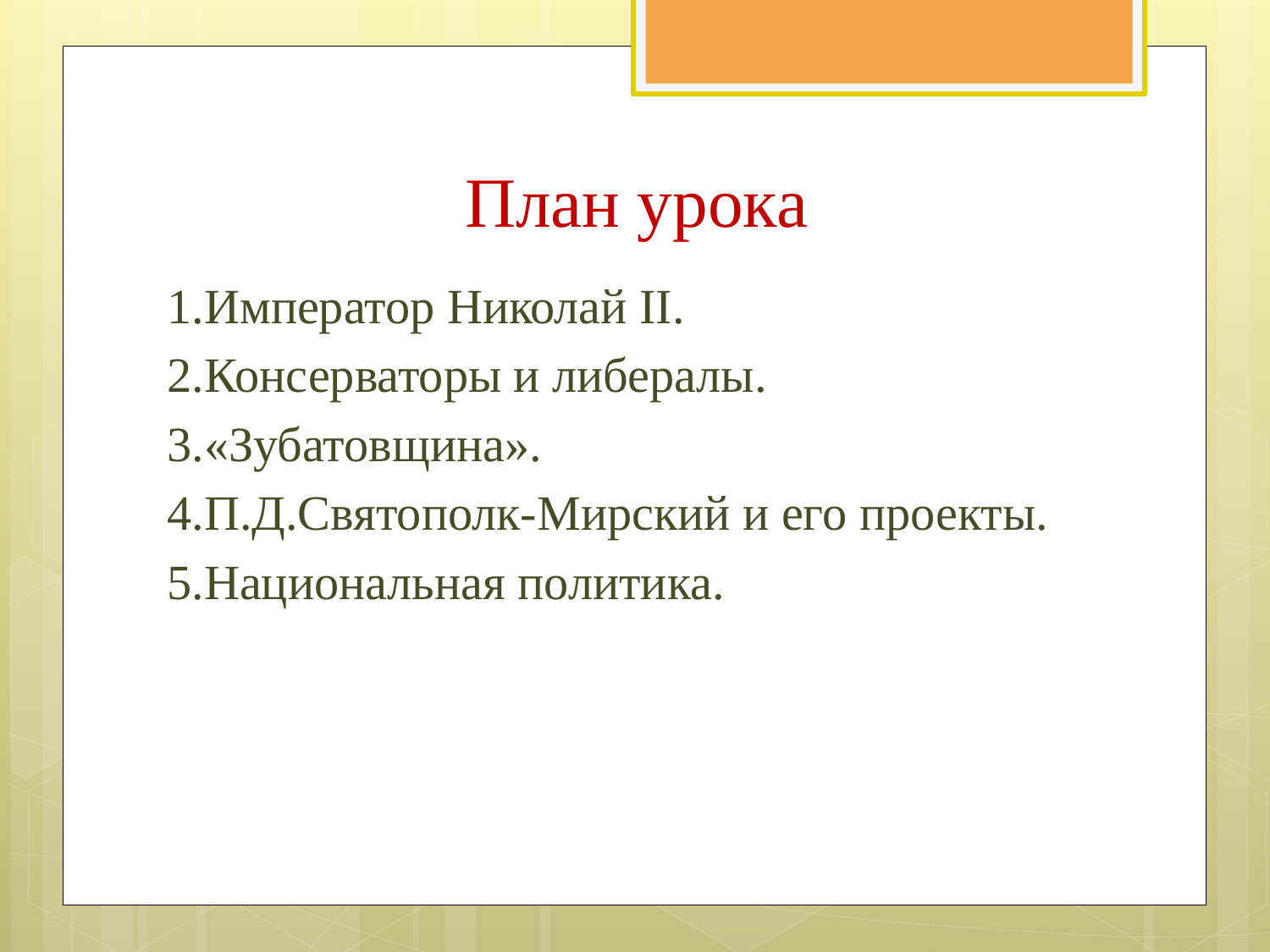

# План урока
1.Император Николай II.
2.Консерваторы и либералы.
3.«Зубатовщина».
4.П.Д.Святополк-Мирский и его проекты.
5.Национальная политика.